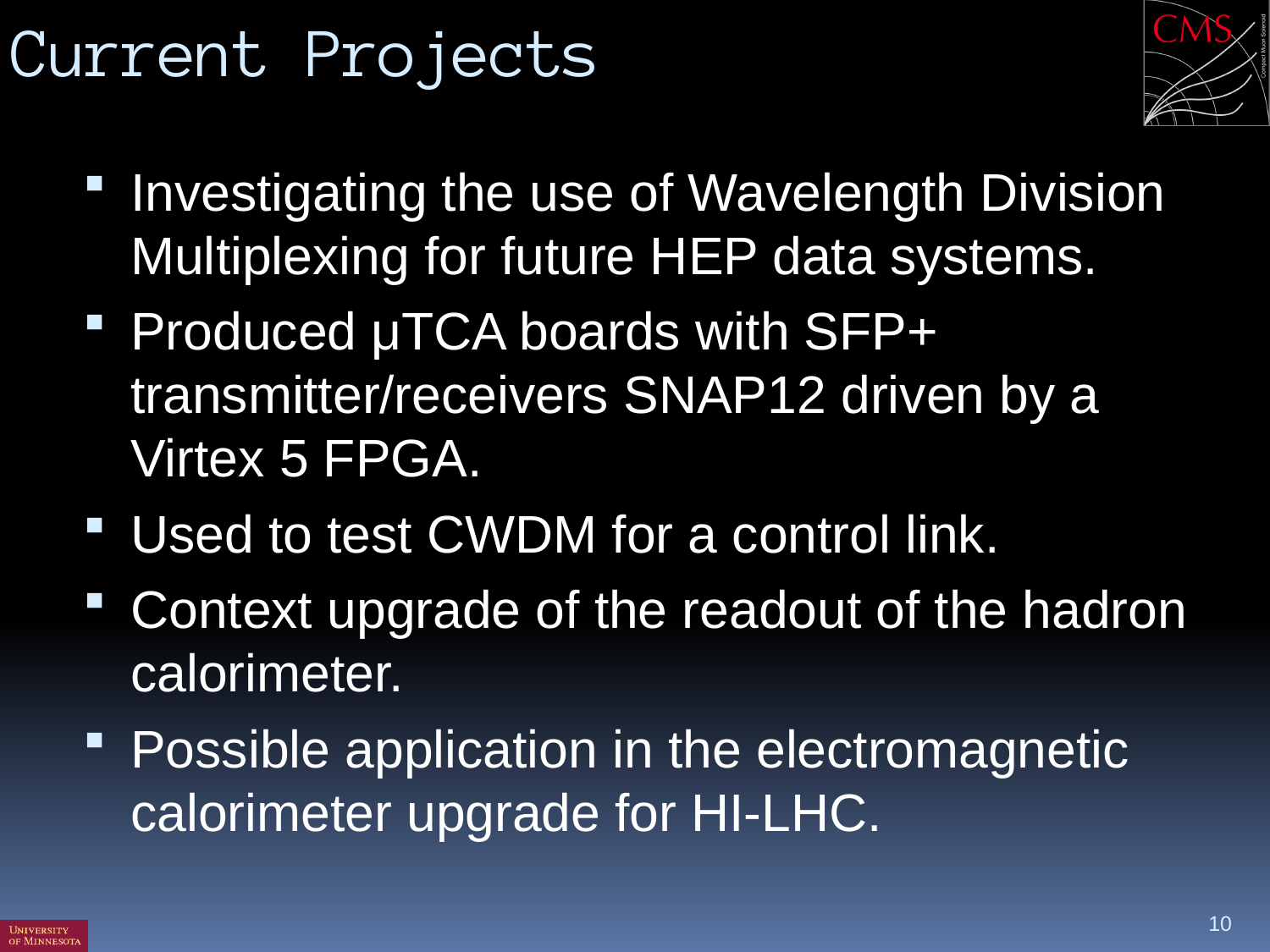

# Current Projects
Investigating the use of Wavelength Division Multiplexing for future HEP data systems.
Produced μTCA boards with SFP+ transmitter/receivers SNAP12 driven by a Virtex 5 FPGA.
Used to test CWDM for a control link.
Context upgrade of the readout of the hadron calorimeter.
Possible application in the electromagnetic calorimeter upgrade for HI-LHC.
10